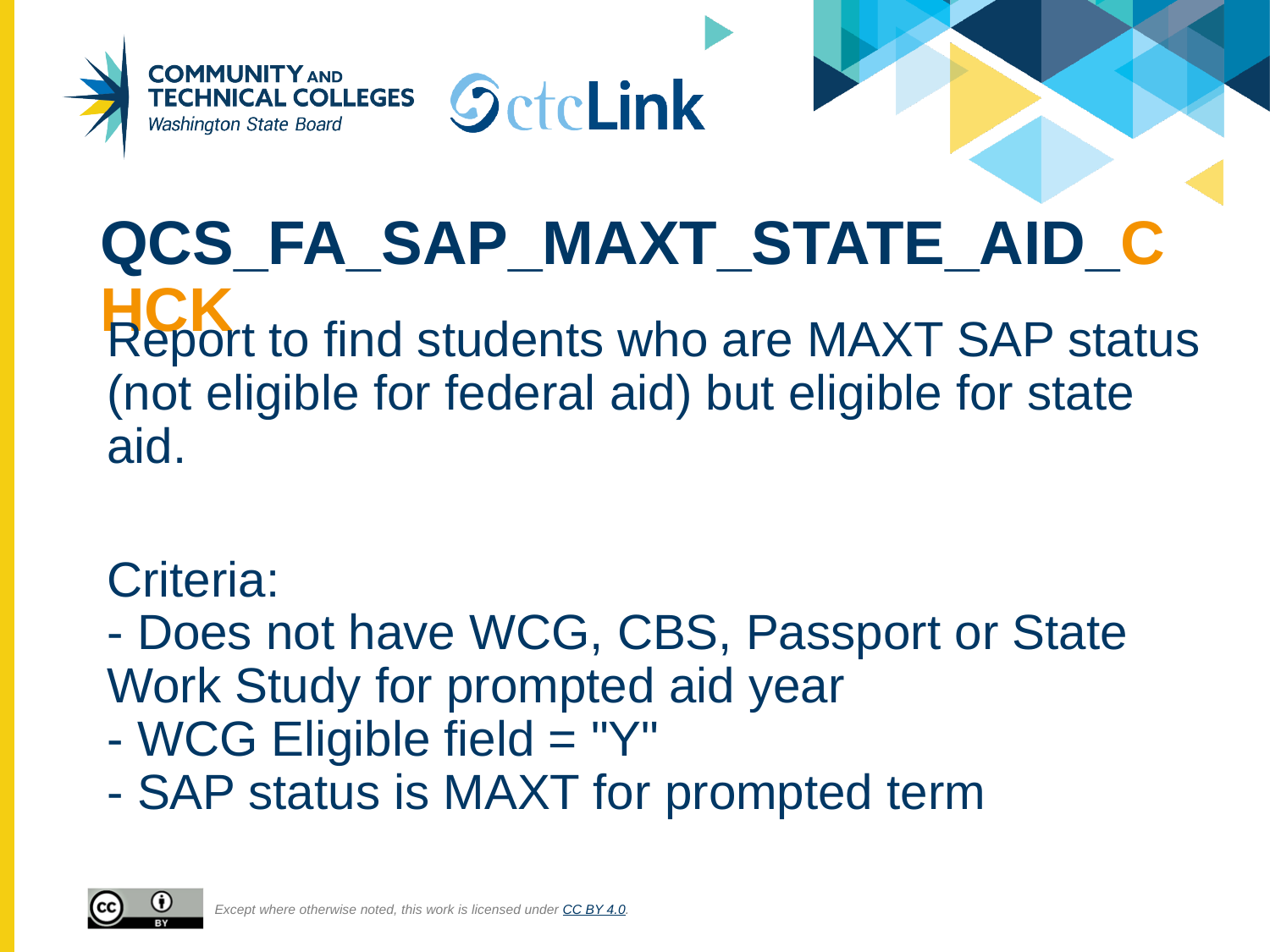

# QCS_FA_SAP_MAXT_STATE_AID_CHCK
Report to find students who are MAXT SAP status (not eligible for federal aid) but eligible for state aid.

Criteria:
- Does not have WCG, CBS, Passport or State Work Study for prompted aid year
- WCG Eligible field = "Y"
- SAP status is MAXT for prompted term